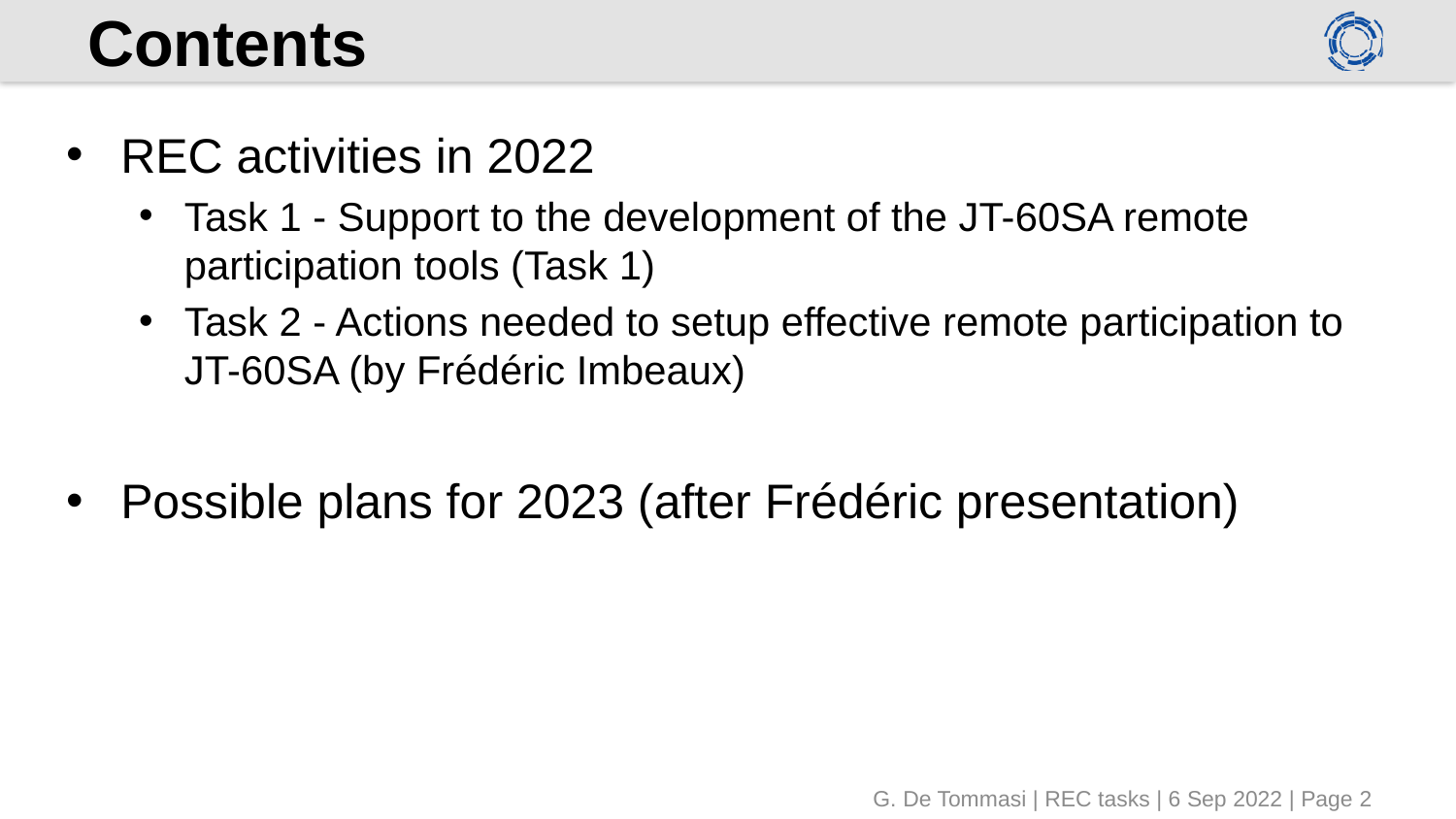

# Contents
REC activities in 2022
Task 1 - Support to the development of the JT-60SA remote participation tools (Task 1)
Task 2 - Actions needed to setup effective remote participation to JT-60SA (by Frédéric Imbeaux)

Possible plans for 2023 (after Frédéric presentation)

G. De Tommasi | REC tasks | 6 Sep 2022 | Page 2